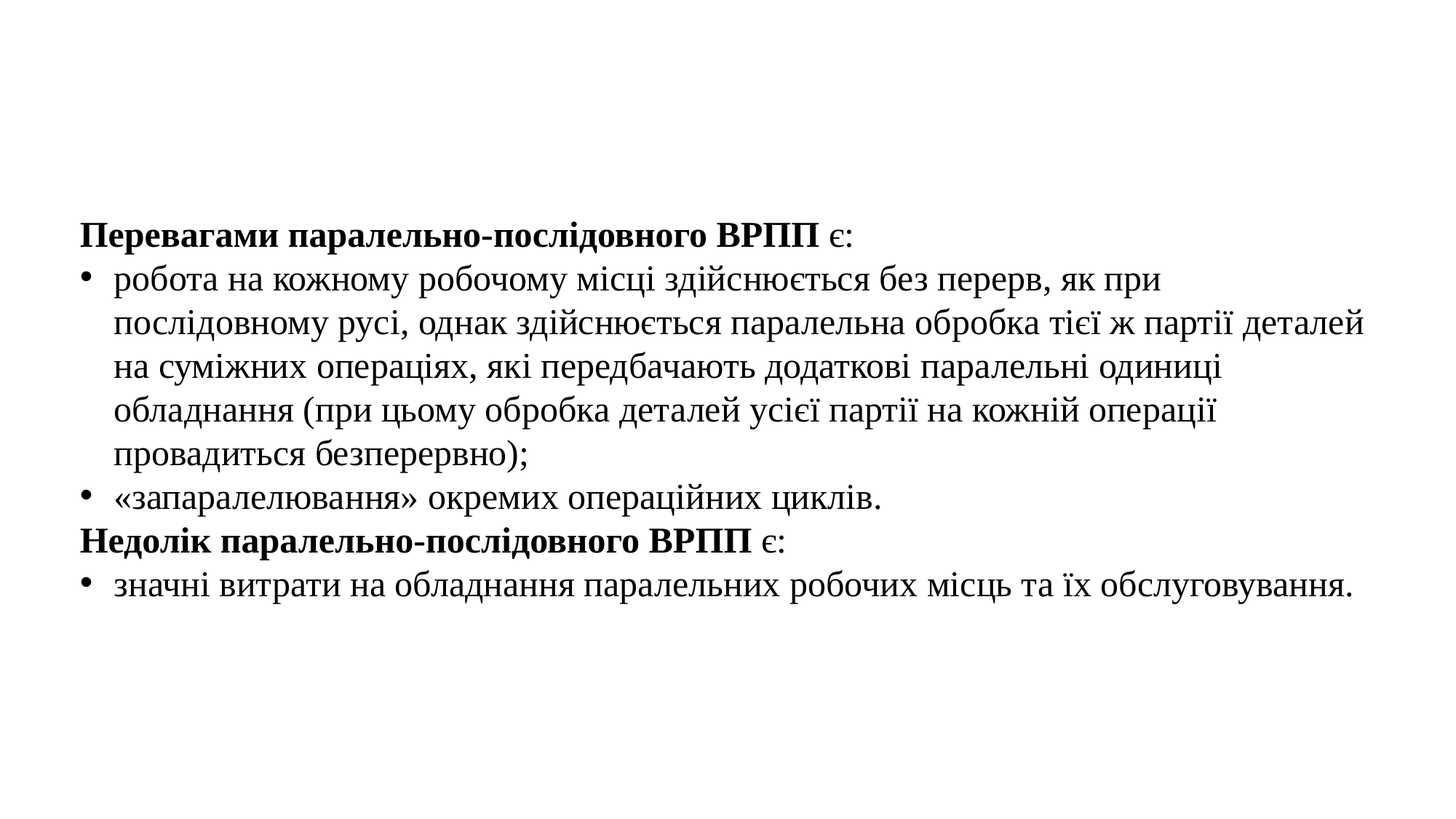

Перевагами паралельно-послідовного ВРПП є:
робота на кожному робочому місці здійснюється без перерв, як при послідовному русі, однак здійснюється паралельна обробка тієї ж партії деталей на суміжних операціях, які передбачають додаткові паралельні одиниці обладнання (при цьому обробка деталей усієї партії на кожній операції провадиться безперервно);
«запаралелювання» окремих операційних циклів.
Недолік паралельно-послідовного ВРПП є:
значні витрати на обладнання паралельних робочих місць та їх обслуговування.